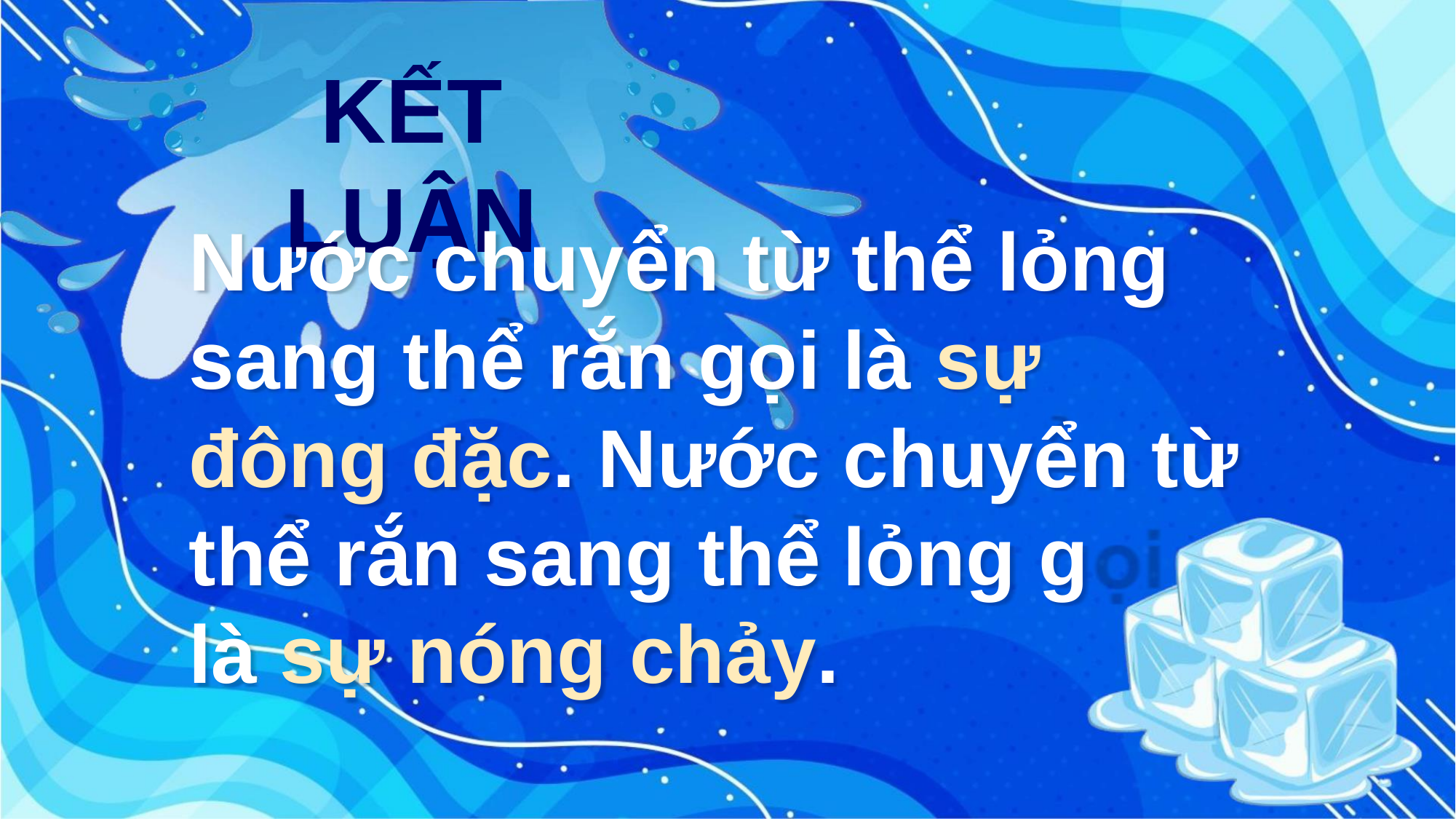

KẾT
LUẬN
Nước chuyển từ thể lỏng
sang thể rắn gọi là sự
đông đặc. Nước chuyển từ
thể rắn sang thể lỏng g
là sự nóng chảy.